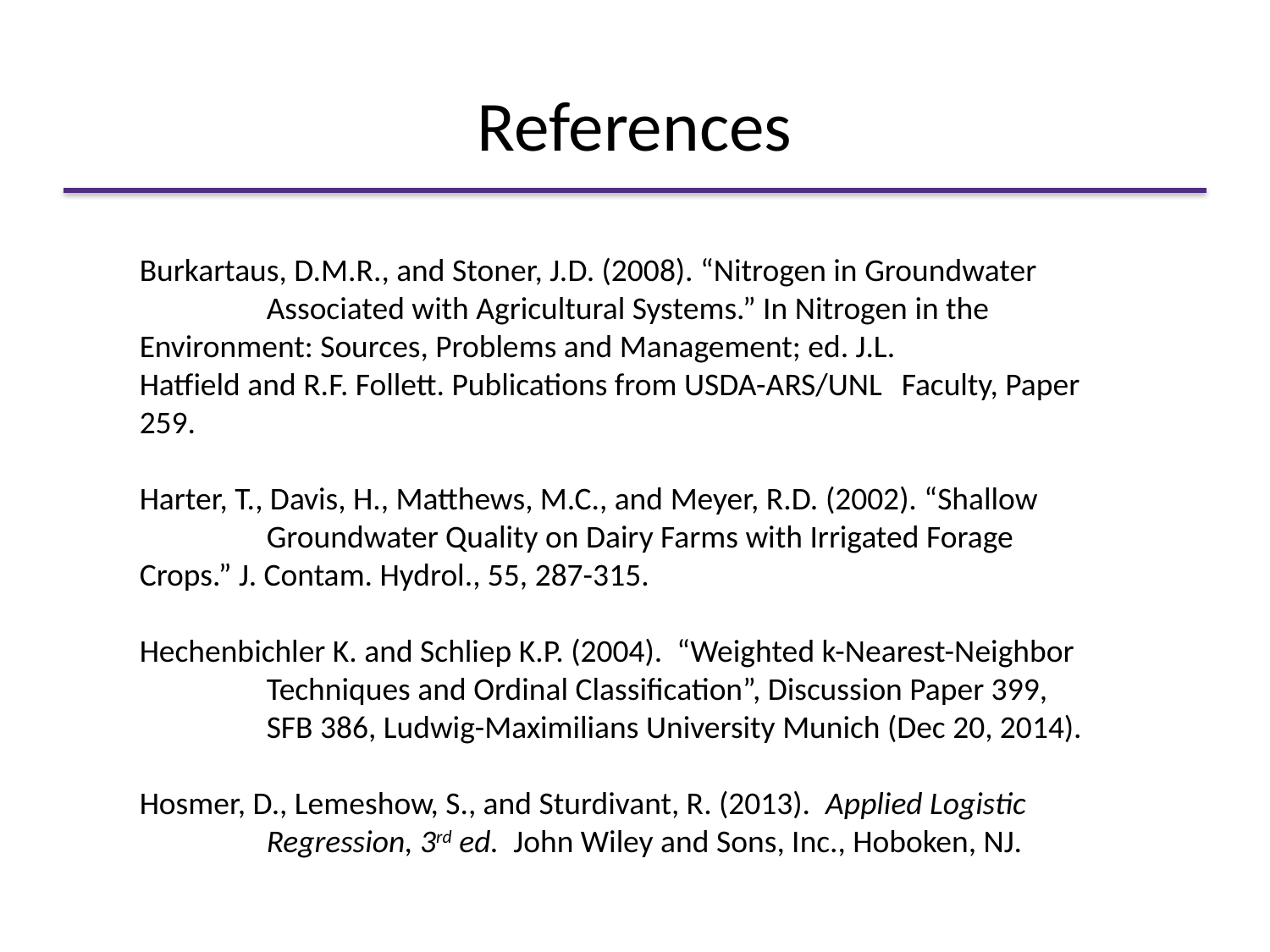

References
Burkartaus, D.M.R., and Stoner, J.D. (2008). “Nitrogen in Groundwater 	Associated with Agricultural Systems.” In Nitrogen in the 	Environment: Sources, Problems and Management; ed. J.L. 	Hatfield and R.F. Follett. Publications from USDA-ARS/UNL 	Faculty, Paper 259.

Harter, T., Davis, H., Matthews, M.C., and Meyer, R.D. (2002). “Shallow 	Groundwater Quality on Dairy Farms with Irrigated Forage 	Crops.” J. Contam. Hydrol., 55, 287-315.

Hechenbichler K. and Schliep K.P. (2004).  “Weighted k-Nearest-Neighbor 	Techniques and Ordinal Classification”, Discussion Paper 399, 	SFB 386, Ludwig-Maximilians University Munich (Dec 20, 2014).

Hosmer, D., Lemeshow, S., and Sturdivant, R. (2013).  Applied Logistic 	Regression, 3rd ed.  John Wiley and Sons, Inc., Hoboken, NJ.